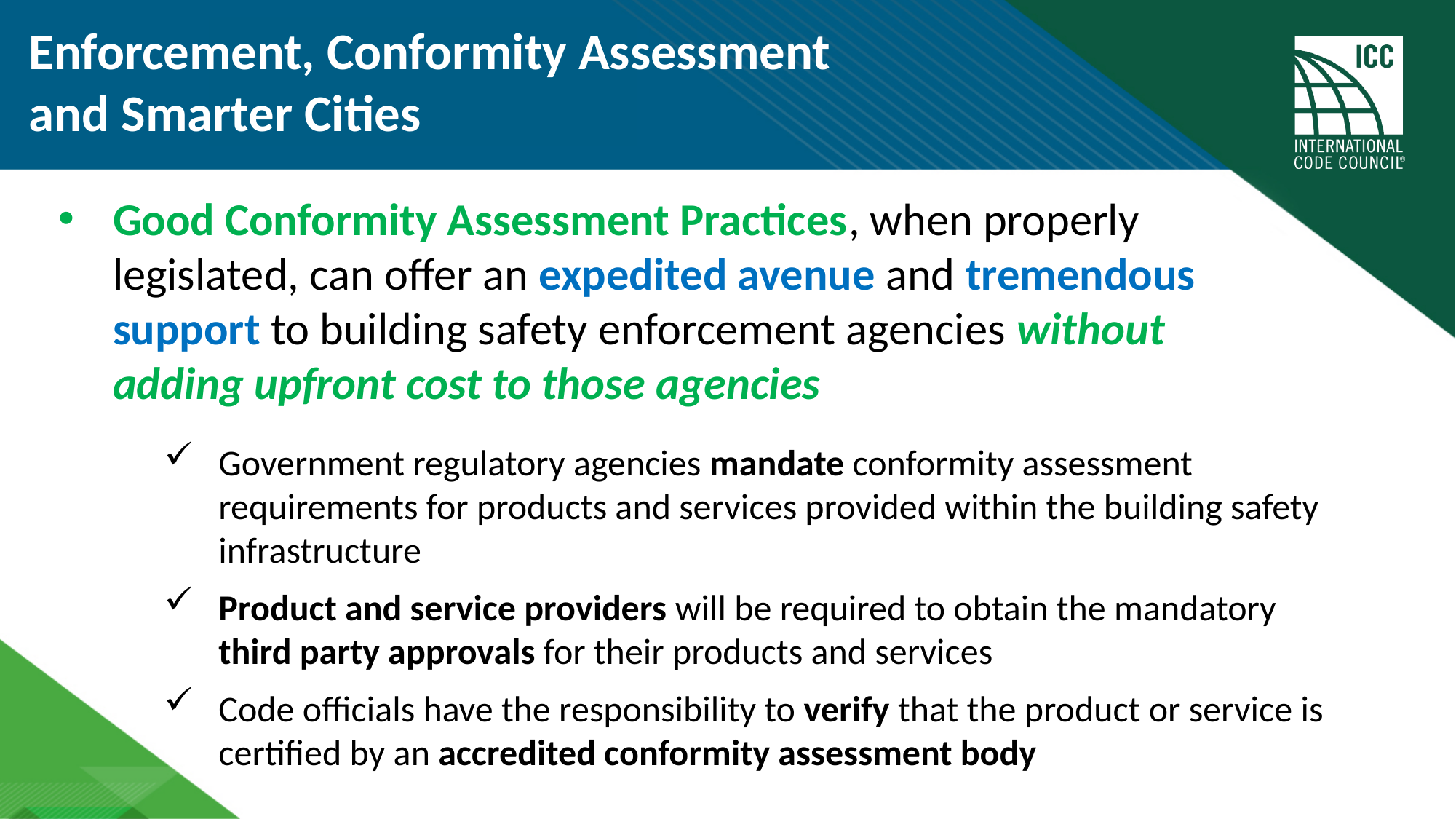

Enforcement, Conformity Assessment
and Smarter Cities

Good Conformity Assessment Practices, when properly legislated, can offer an expedited avenue and tremendous support to building safety enforcement agencies without adding upfront cost to those agencies
Government regulatory agencies mandate conformity assessment requirements for products and services provided within the building safety infrastructure
Product and service providers will be required to obtain the mandatory third party approvals for their products and services
Code officials have the responsibility to verify that the product or service is certified by an accredited conformity assessment body